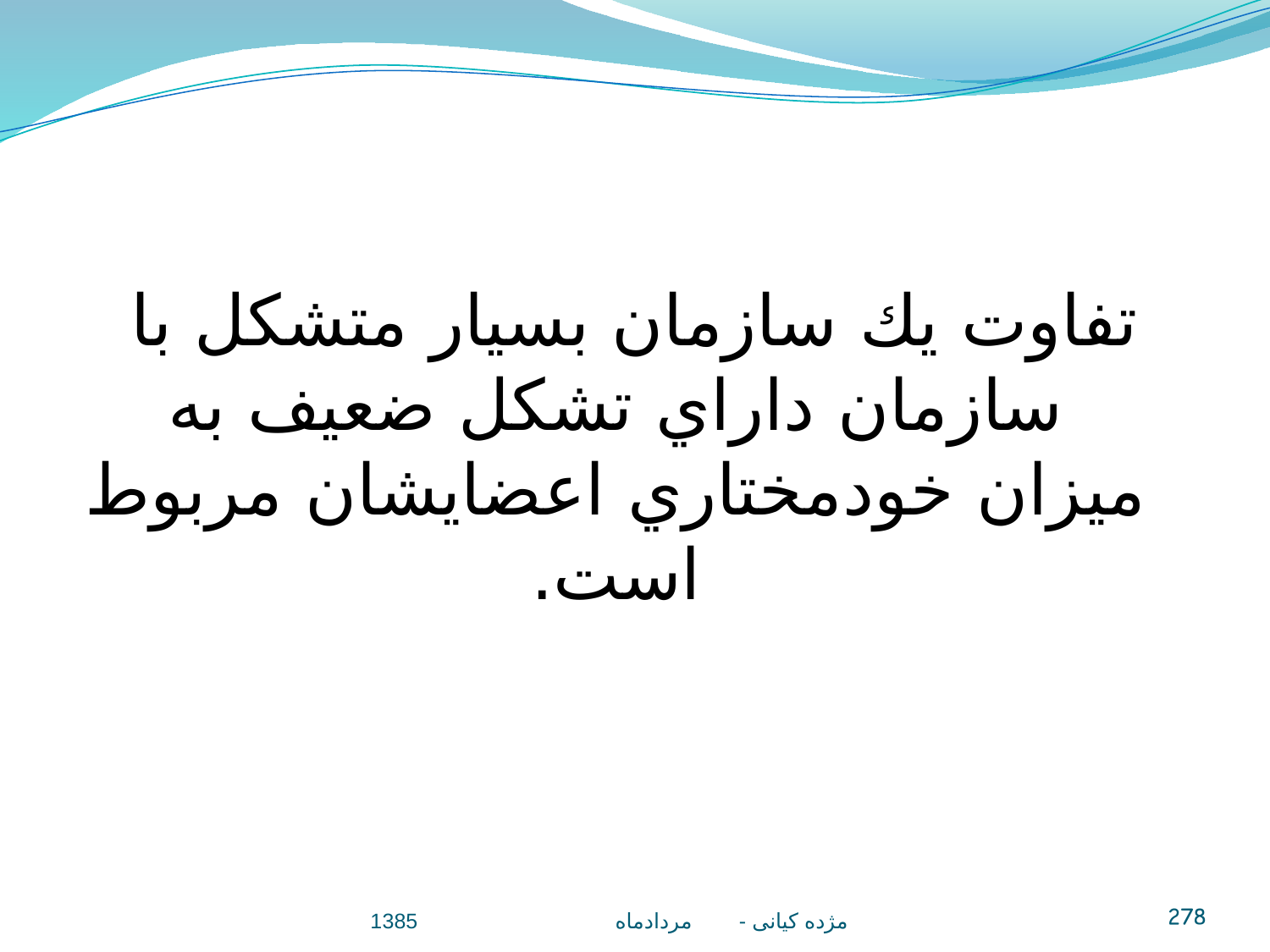

تفاوت يك سازمان بسيار متشكل با سازمان داراي تشكل ضعيف به ميزان خودمختاري اعضايشان مربوط است.

مژده کيانی - مردادماه 1385
278